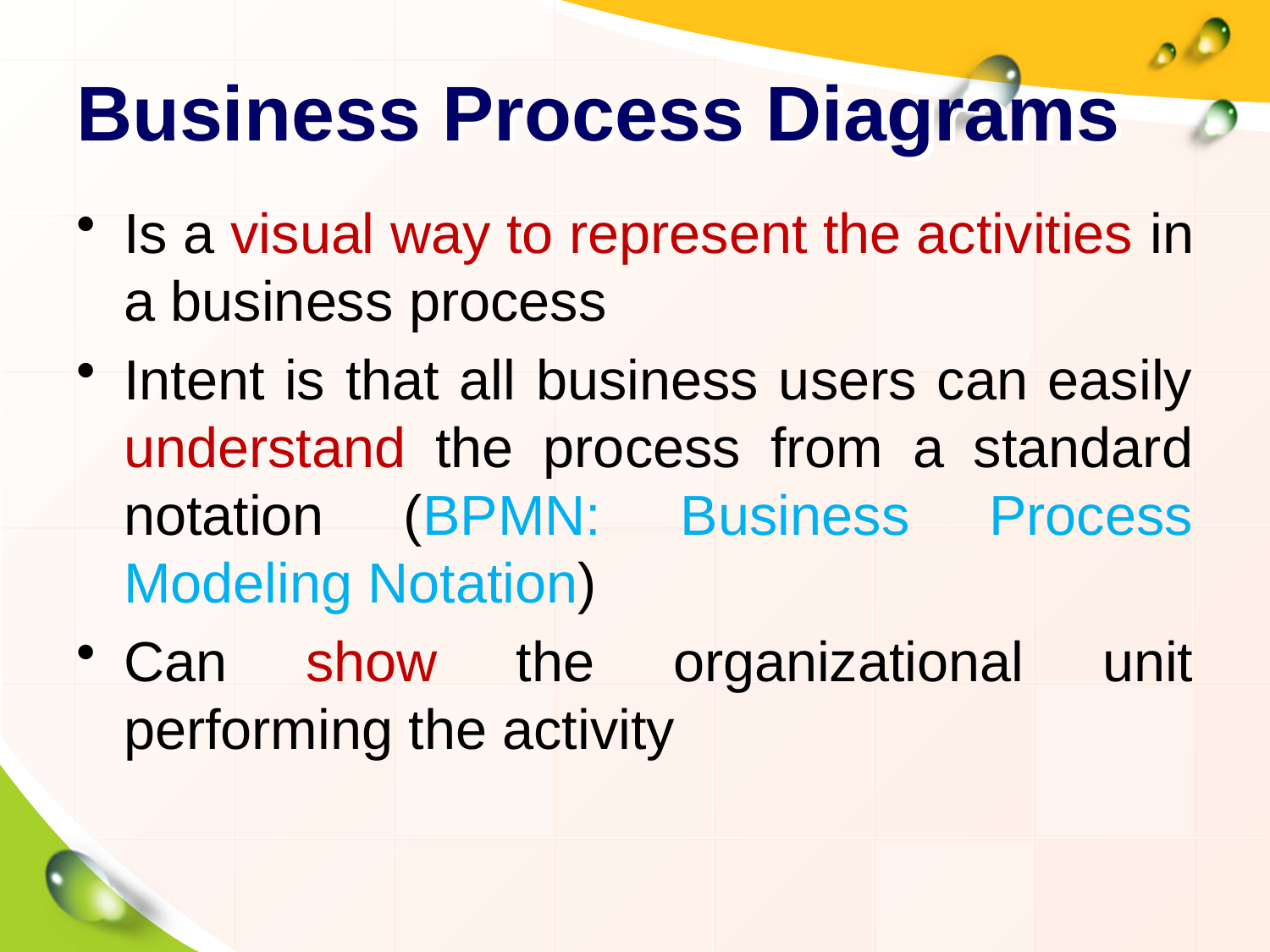

# Business Process Diagrams
Is a visual way to represent the activities in a business process
Intent is that all business users can easily understand the process from a standard notation (BPMN: Business Process Modeling Notation)
Can show the organizational unit performing the activity